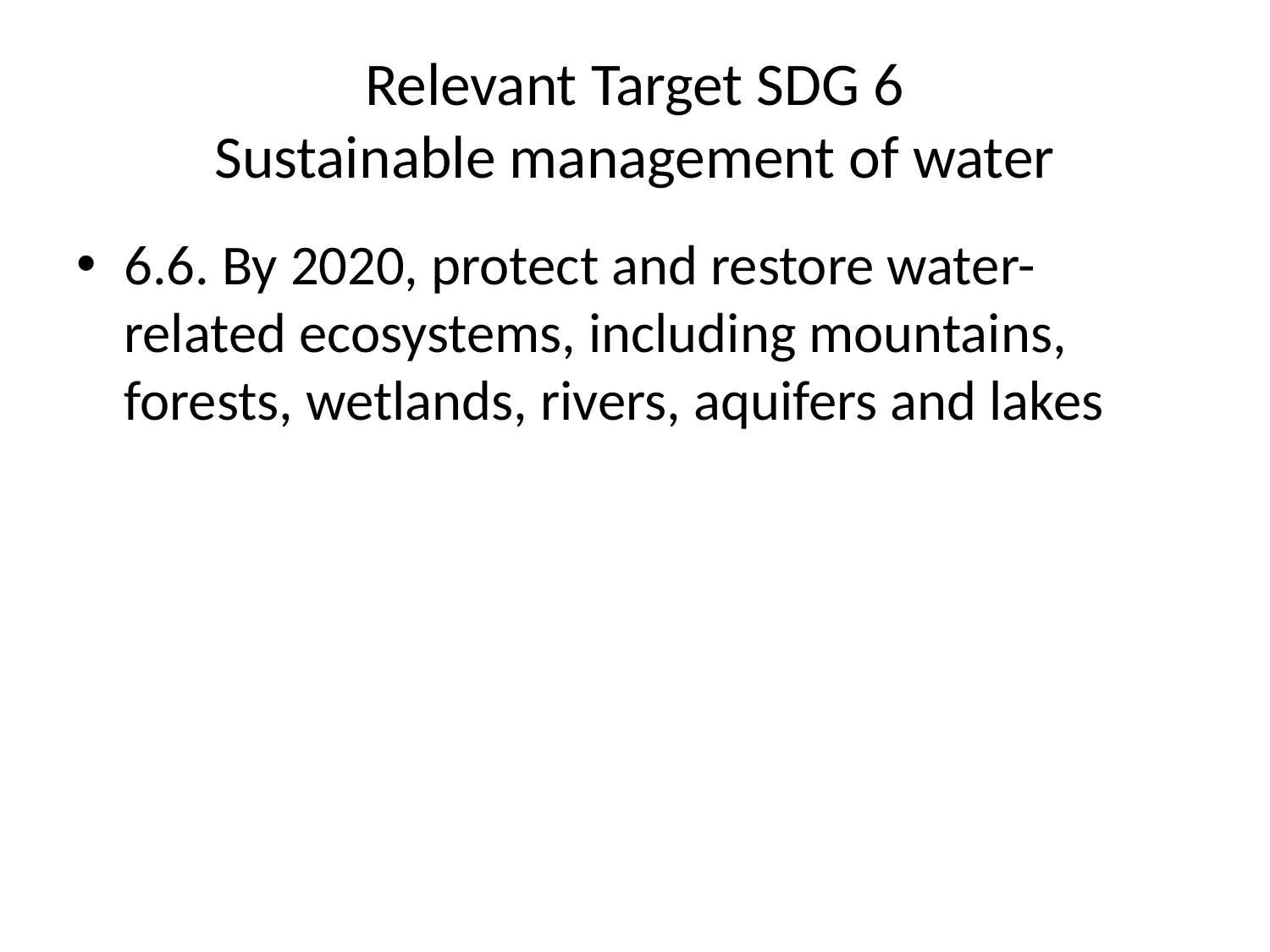

# Relevant Target SDG 6 Sustainable management of water
6.6. By 2020, protect and restore water-related ecosystems, including mountains, forests, wetlands, rivers, aquifers and lakes